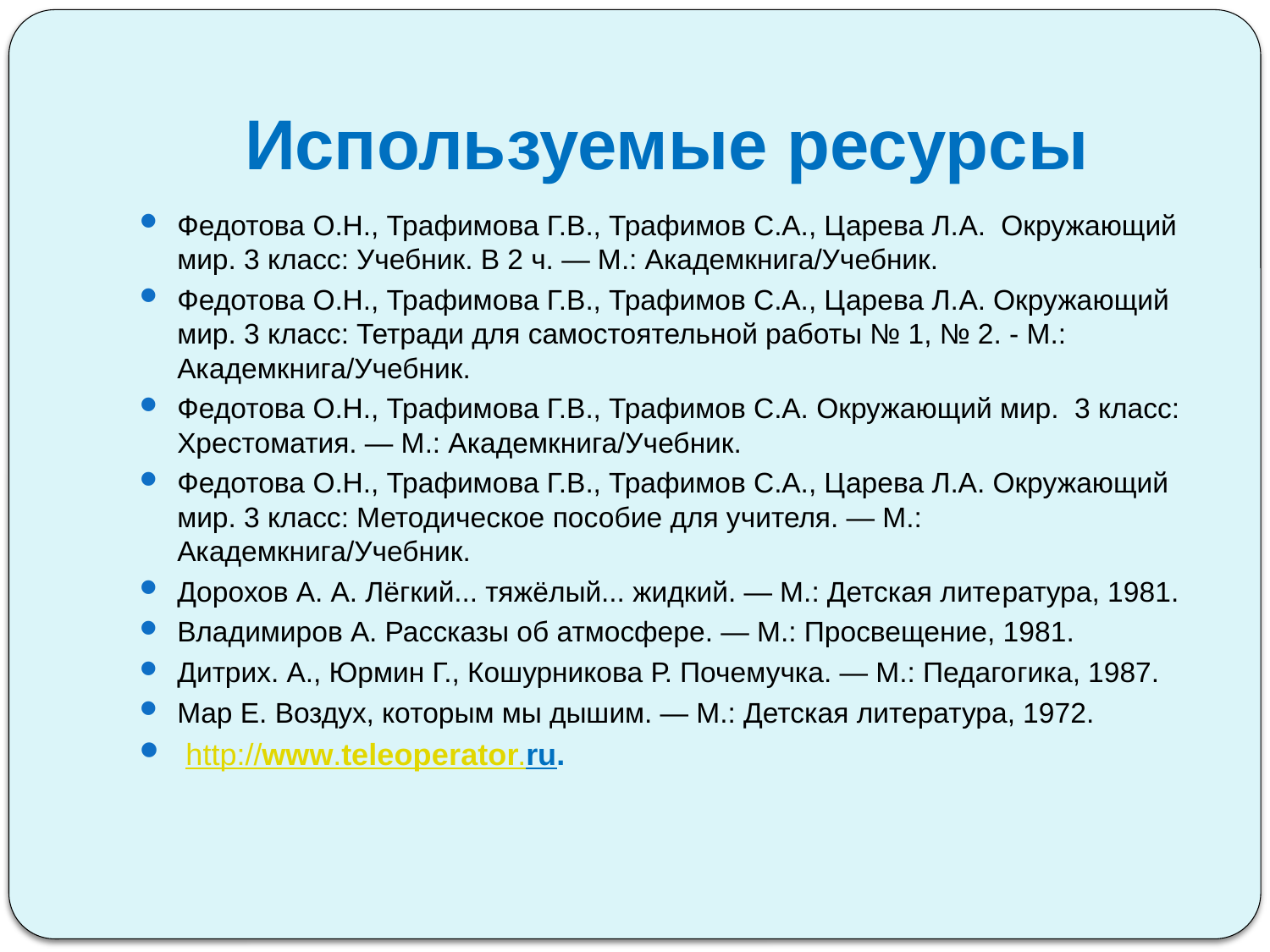

# Используемые ресурсы
Федотова О.Н., Трафимова Г.В., Трафимов С.А., Царева Л.A.  Окружающий мир. 3 класс: Учебник. В 2 ч. — М.: Академкнига/Учебник.
Федотова О.Н., Трафимова Г.В., Трафимов С.А., Царева Л.A. Окружающий мир. 3 класс: Тетради для самостоятельной работы № 1, № 2. - М.: Академкнига/Учебник.
Федотова О.Н., Трафимова Г.В., Трафимов С.А. Окружающий мир.  3 класс: Хрестоматия. — М.: Академкнига/Учебник.
Федотова О.Н., Трафимова Г.В., Трафимов С.А., Царева Л.А. Окружающий мир. 3 класс: Методическое пособие для учителя. — М.: Академкнига/Учебник.
Дорохов А. А. Лёгкий... тяжёлый... жидкий. — М.: Детская лите­ратура, 1981.
Владимиров А. Рассказы об атмосфере. — М.: Просвещение, 1981.
Дитрих. А., Юрмин Г., Кошурникова Р. Почемучка. — М.: Педаго­гика, 1987.
Map Е. Воздух, которым мы дышим. — М.: Детская литература, 1972.
 http://www.teleoperator.ru.